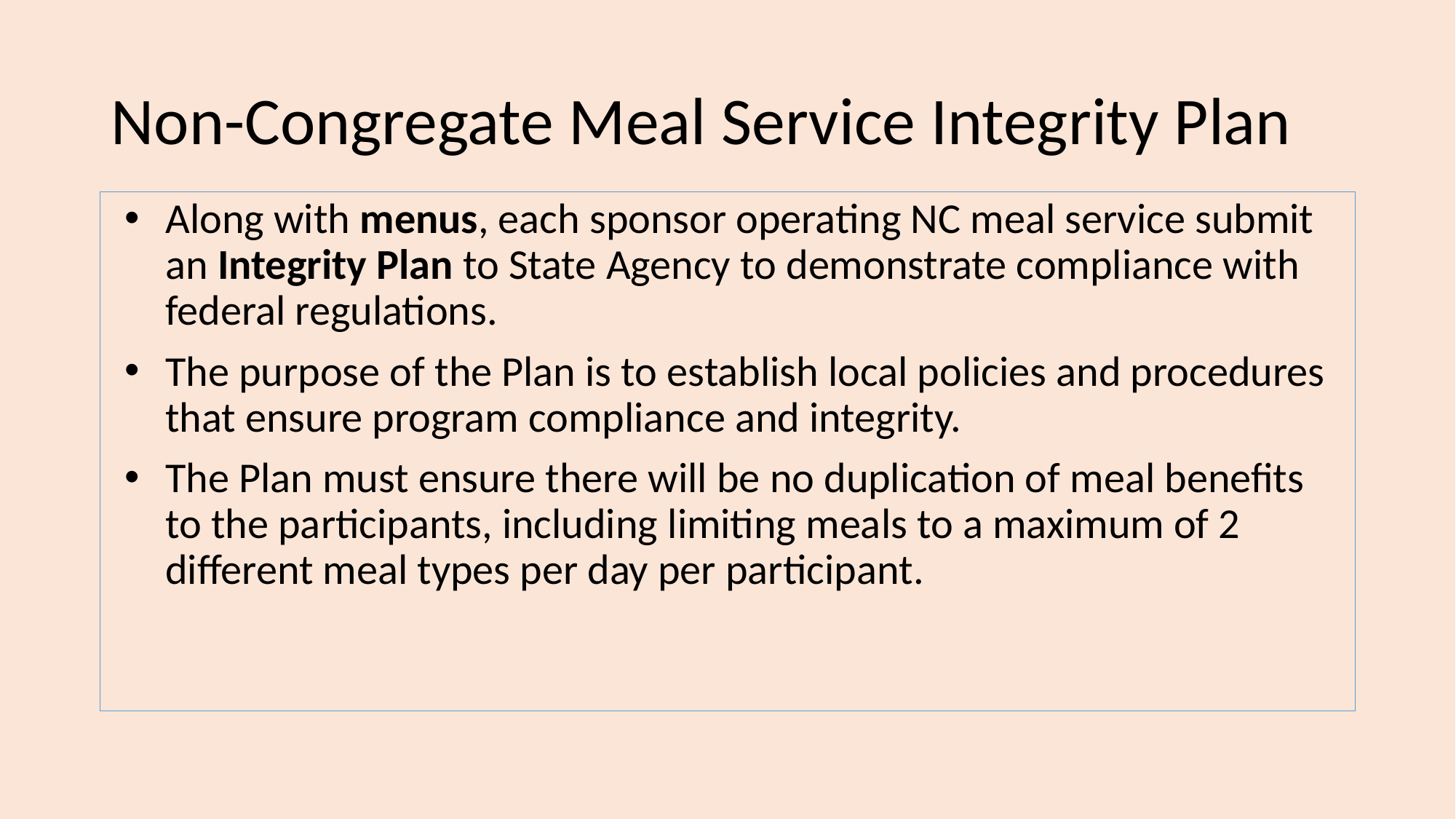

# Non-Congregate Meal Service Integrity Plan
Along with menus, each sponsor operating NC meal service submit an Integrity Plan to State Agency to demonstrate compliance with federal regulations.
The purpose of the Plan is to establish local policies and procedures that ensure program compliance and integrity.
The Plan must ensure there will be no duplication of meal benefits to the participants, including limiting meals to a maximum of 2 different meal types per day per participant.